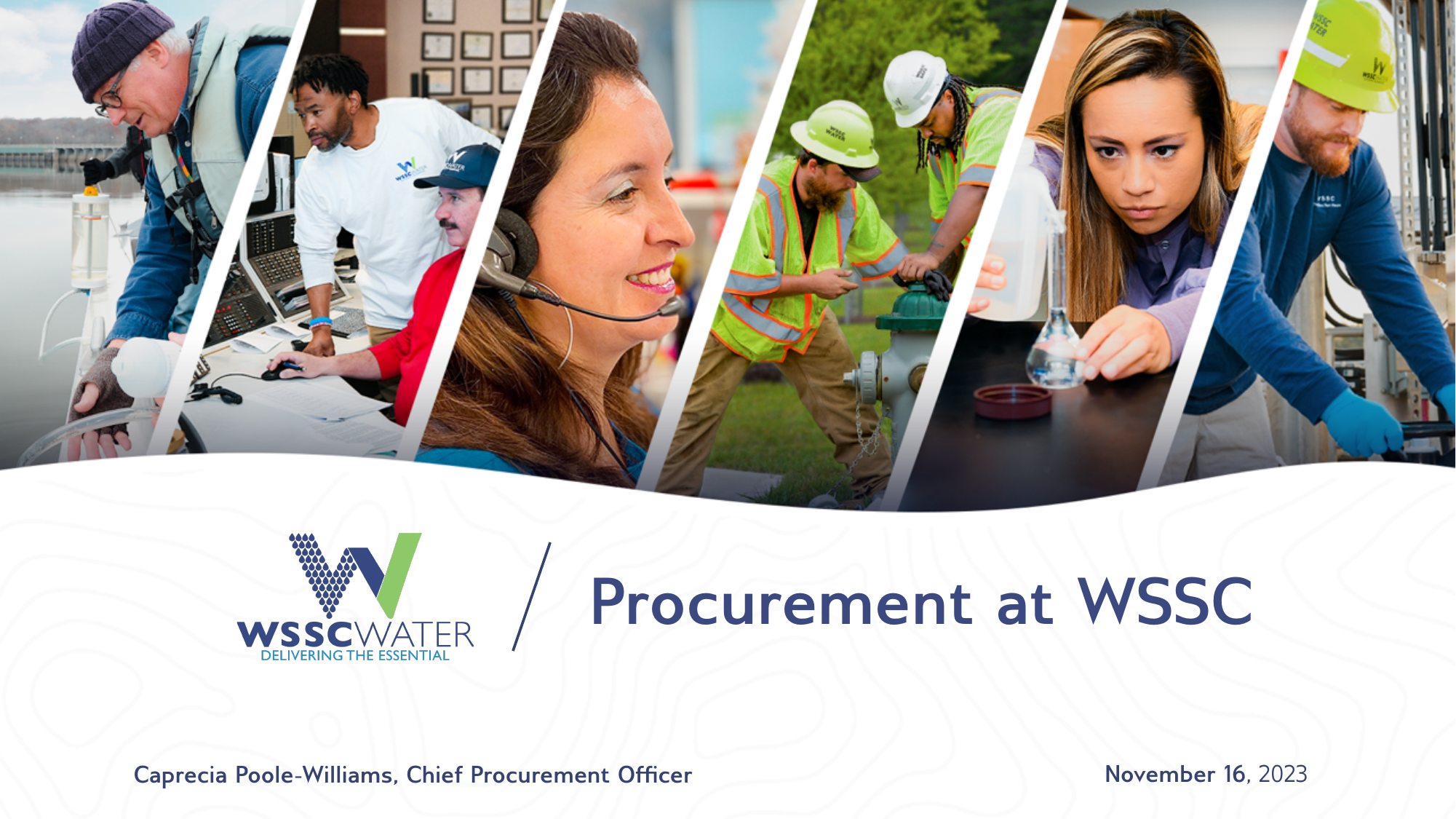

Procurement at WSSC
November 16, 2023
Caprecia Poole-Williams, Chief Procurement Officer